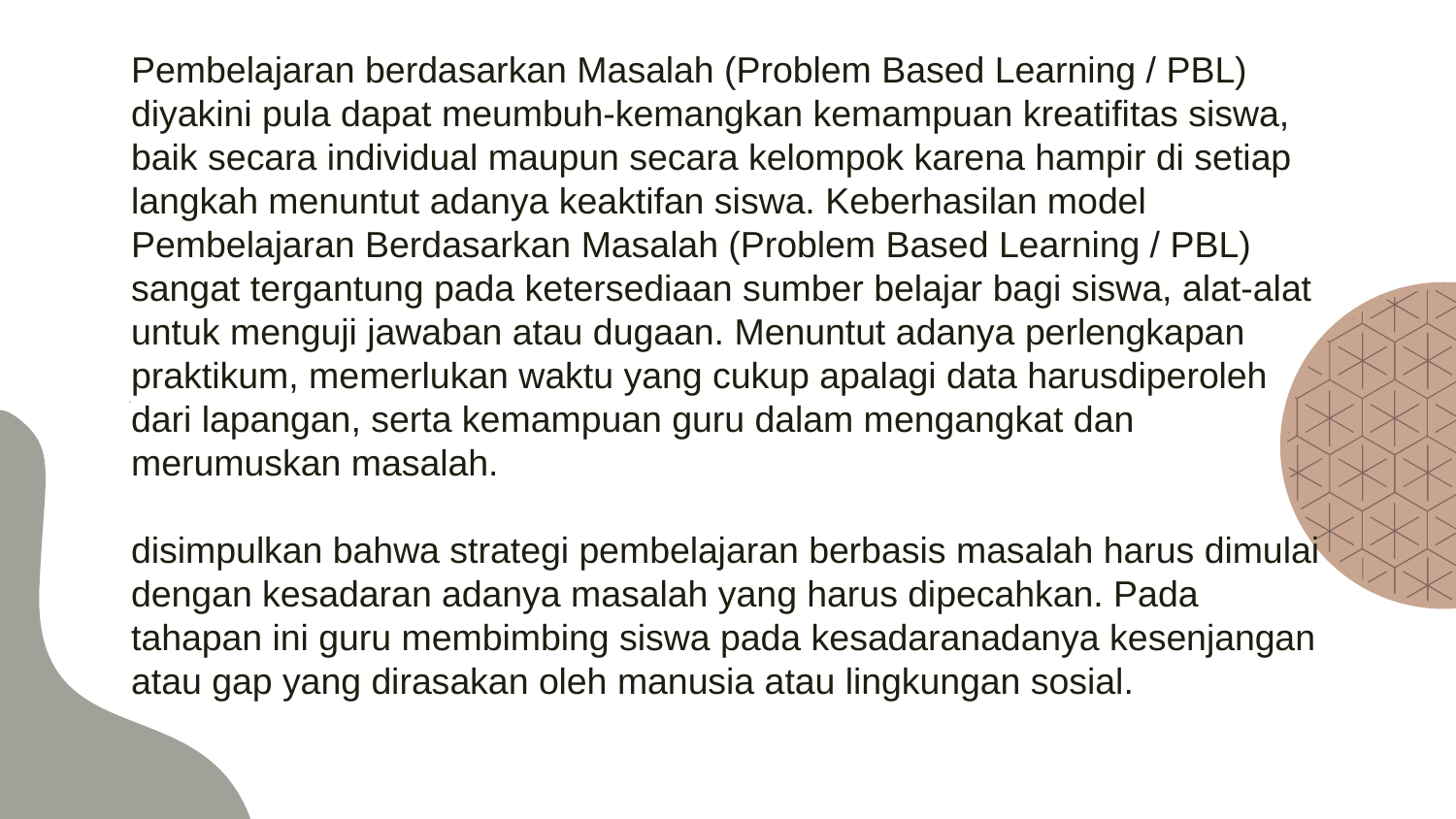

Pembelajaran berdasarkan Masalah (Problem Based Learning / PBL) diyakini pula dapat meumbuh-kemangkan kemampuan kreatifitas siswa, baik secara individual maupun secara kelompok karena hampir di setiap langkah menuntut adanya keaktifan siswa. Keberhasilan model Pembelajaran Berdasarkan Masalah (Problem Based Learning / PBL) sangat tergantung pada ketersediaan sumber belajar bagi siswa, alat-alat untuk menguji jawaban atau dugaan. Menuntut adanya perlengkapan praktikum, memerlukan waktu yang cukup apalagi data harusdiperoleh dari lapangan, serta kemampuan guru dalam mengangkat dan merumuskan masalah.

disimpulkan bahwa strategi pembelajaran berbasis masalah harus dimulai dengan kesadaran adanya masalah yang harus dipecahkan. Pada tahapan ini guru membimbing siswa pada kesadaranadanya kesenjangan atau gap yang dirasakan oleh manusia atau lingkungan sosial.